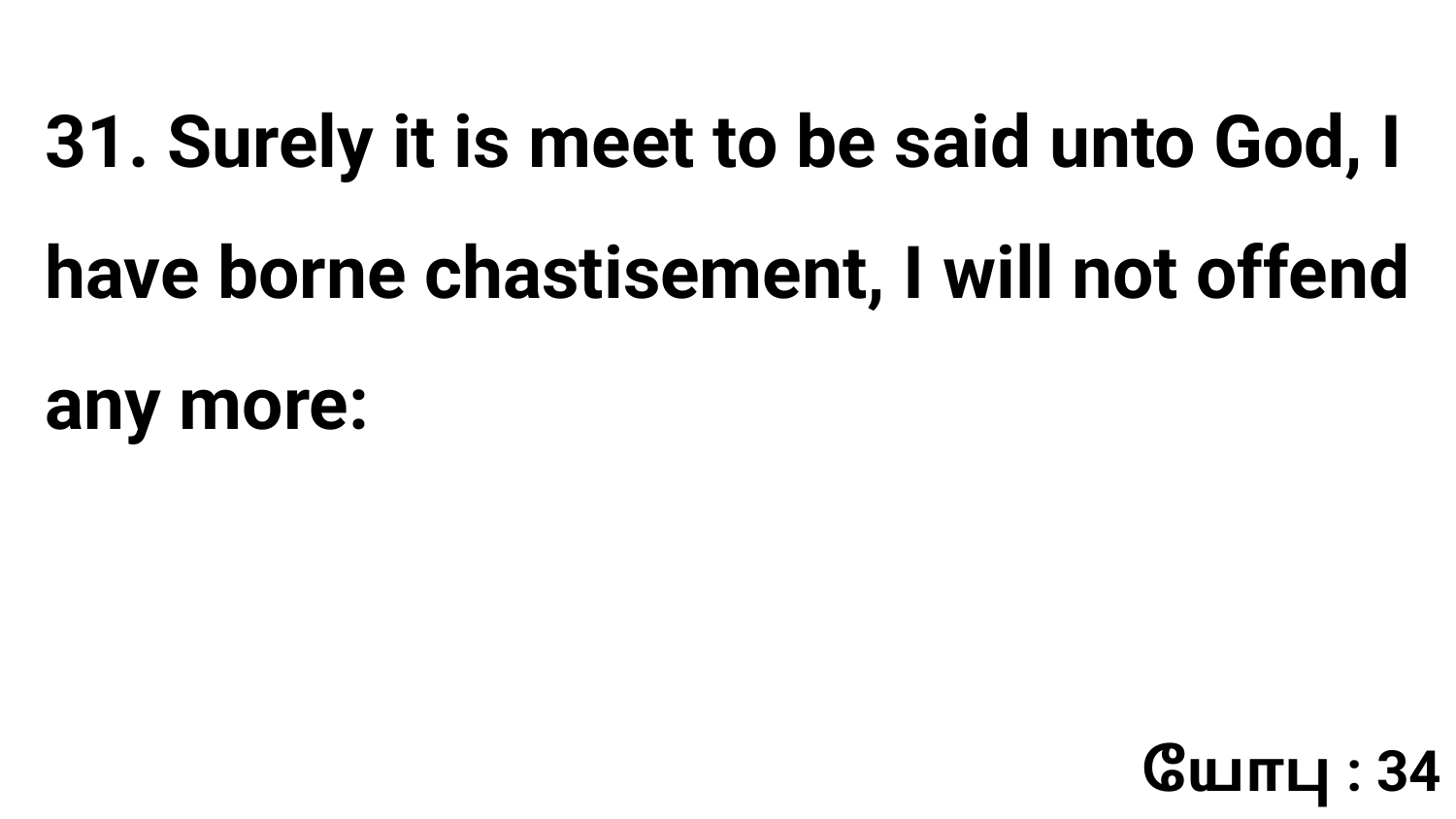

31. Surely it is meet to be said unto God, I have borne chastisement, I will not offend any more:
யோபு : 34